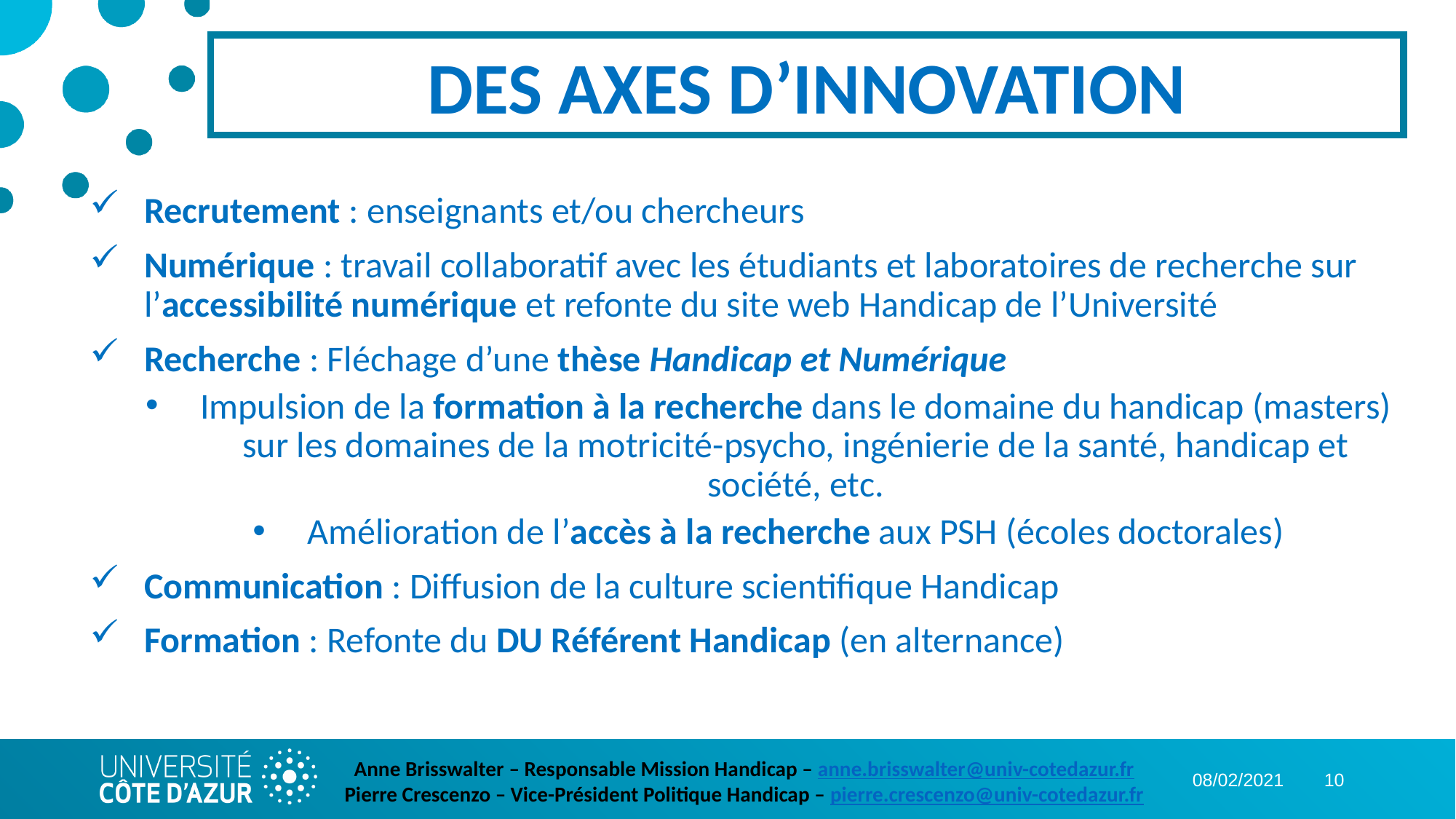

# DES AXES D’INNOVATION
Recrutement : enseignants et/ou chercheurs
Numérique : travail collaboratif avec les étudiants et laboratoires de recherche sur l’accessibilité numérique et refonte du site web Handicap de l’Université
Recherche : Fléchage d’une thèse Handicap et Numérique
Impulsion de la formation à la recherche dans le domaine du handicap (masters) sur les domaines de la motricité-psycho, ingénierie de la santé, handicap et société, etc.
Amélioration de l’accès à la recherche aux PSH (écoles doctorales)
Communication : Diffusion de la culture scientifique Handicap
Formation : Refonte du DU Référent Handicap (en alternance)